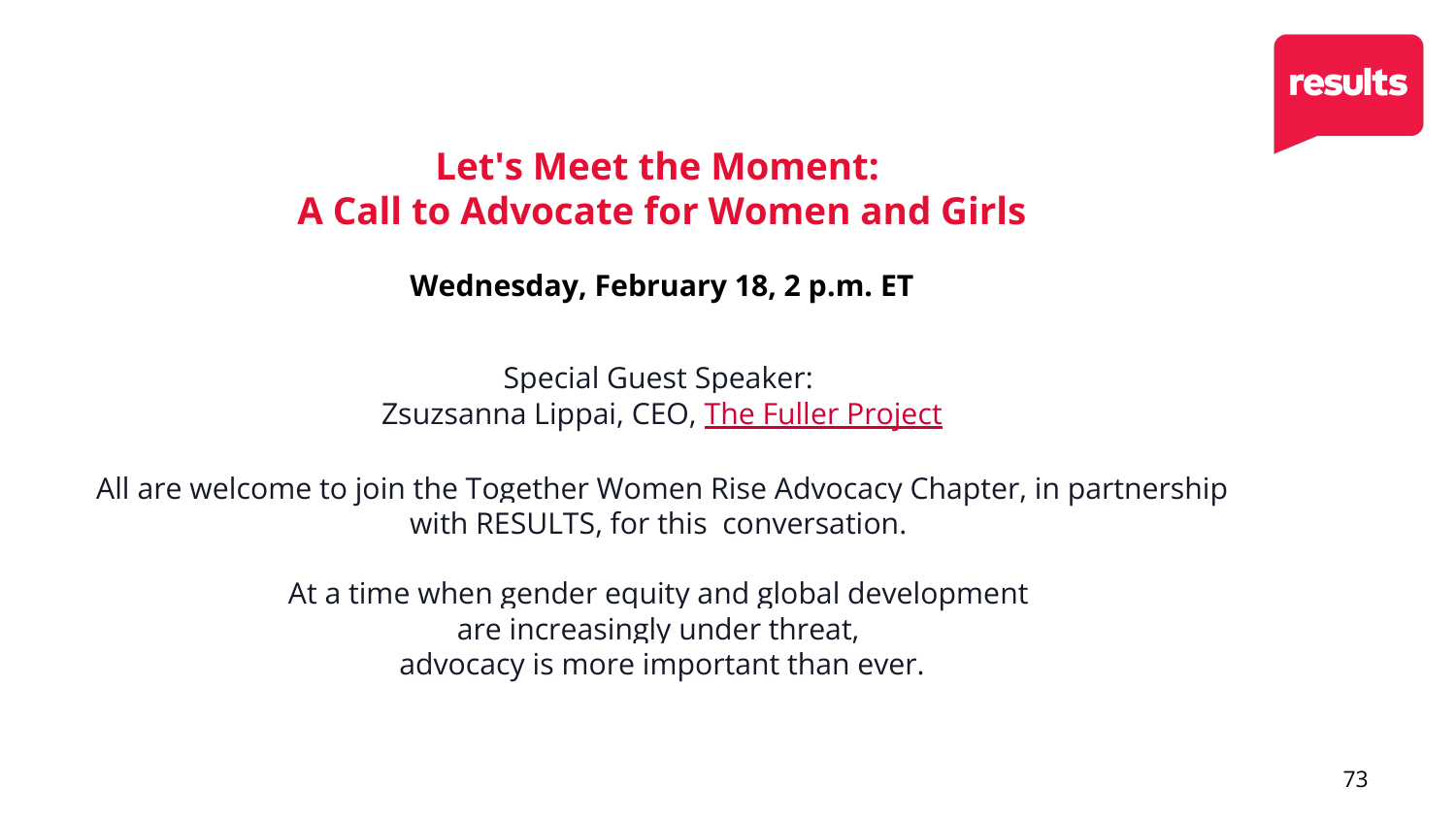

# Let's Meet the Moment: A Call to Advocate for Women and Girls
Wednesday, February 18, 2 p.m. ET
Special Guest Speaker:
Zsuzsanna Lippai, CEO, The Fuller Project
All are welcome to join the Together Women Rise Advocacy Chapter, in partnership with RESULTS, for this  conversation.
At a time when gender equity and global development
are increasingly under threat,
advocacy is more important than ever.

73